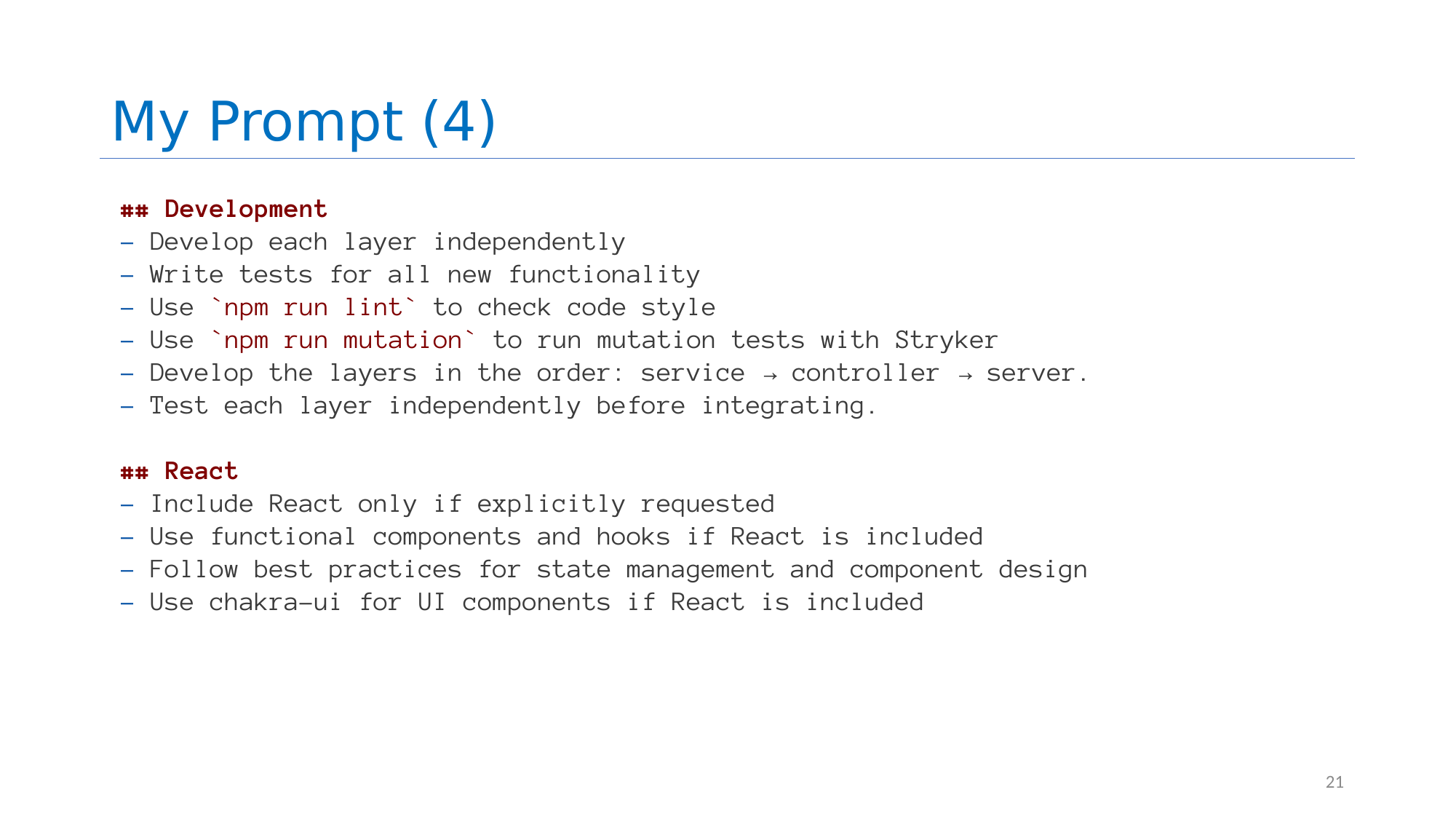

# My Prompt (4)
## Development
- Develop each layer independently
- Write tests for all new functionality
- Use `npm run lint` to check code style
- Use `npm run mutation` to run mutation tests with Stryker
- Develop the layers in the order: service → controller → server.
- Test each layer independently before integrating.
## React
- Include React only if explicitly requested
- Use functional components and hooks if React is included
- Follow best practices for state management and component design
- Use chakra-ui for UI components if React is included
21